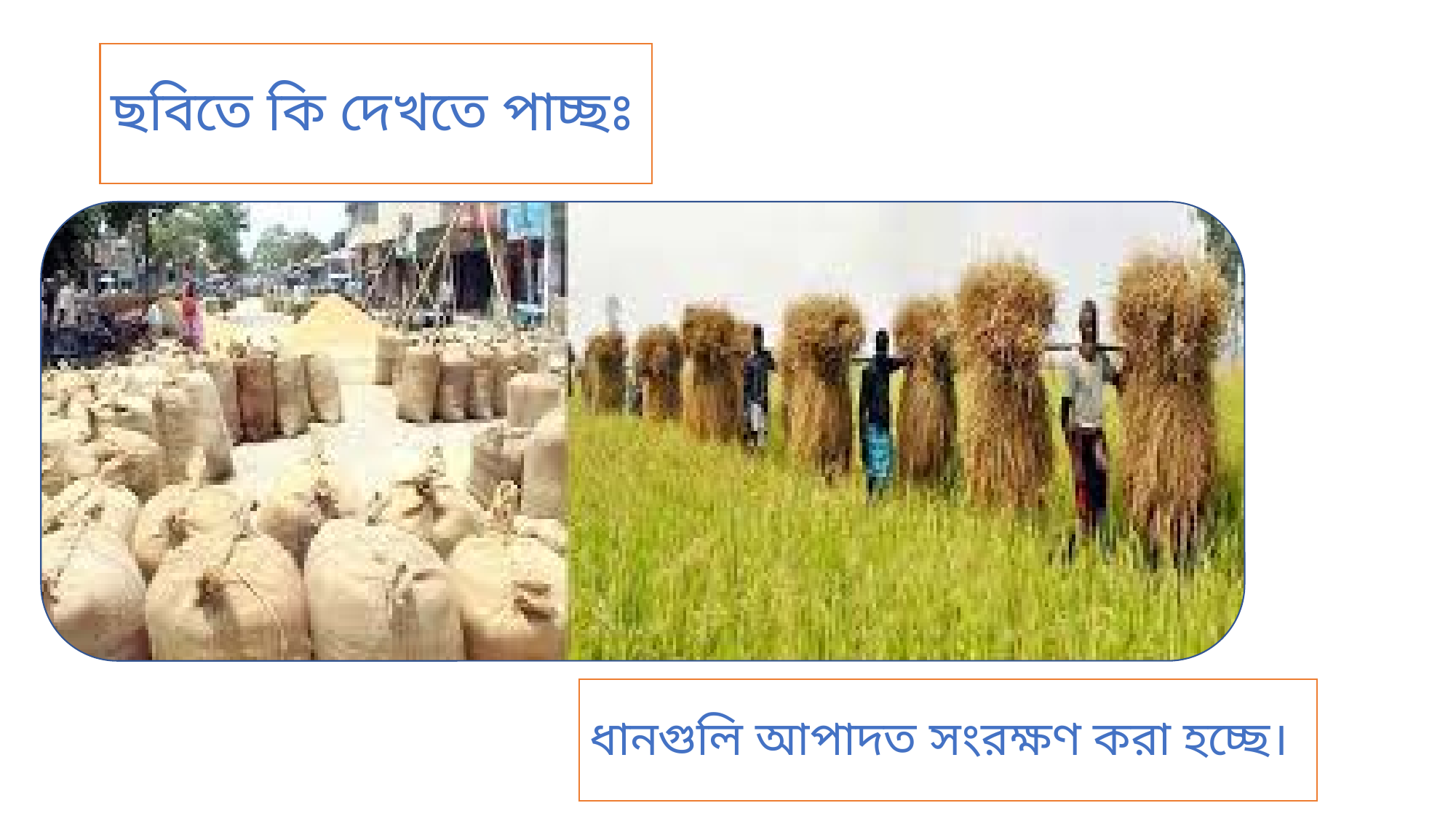

# ছবিতে কি দেখতে পাচ্ছঃ

ধানগুলি আপাদত সংরক্ষণ করা হচ্ছে।